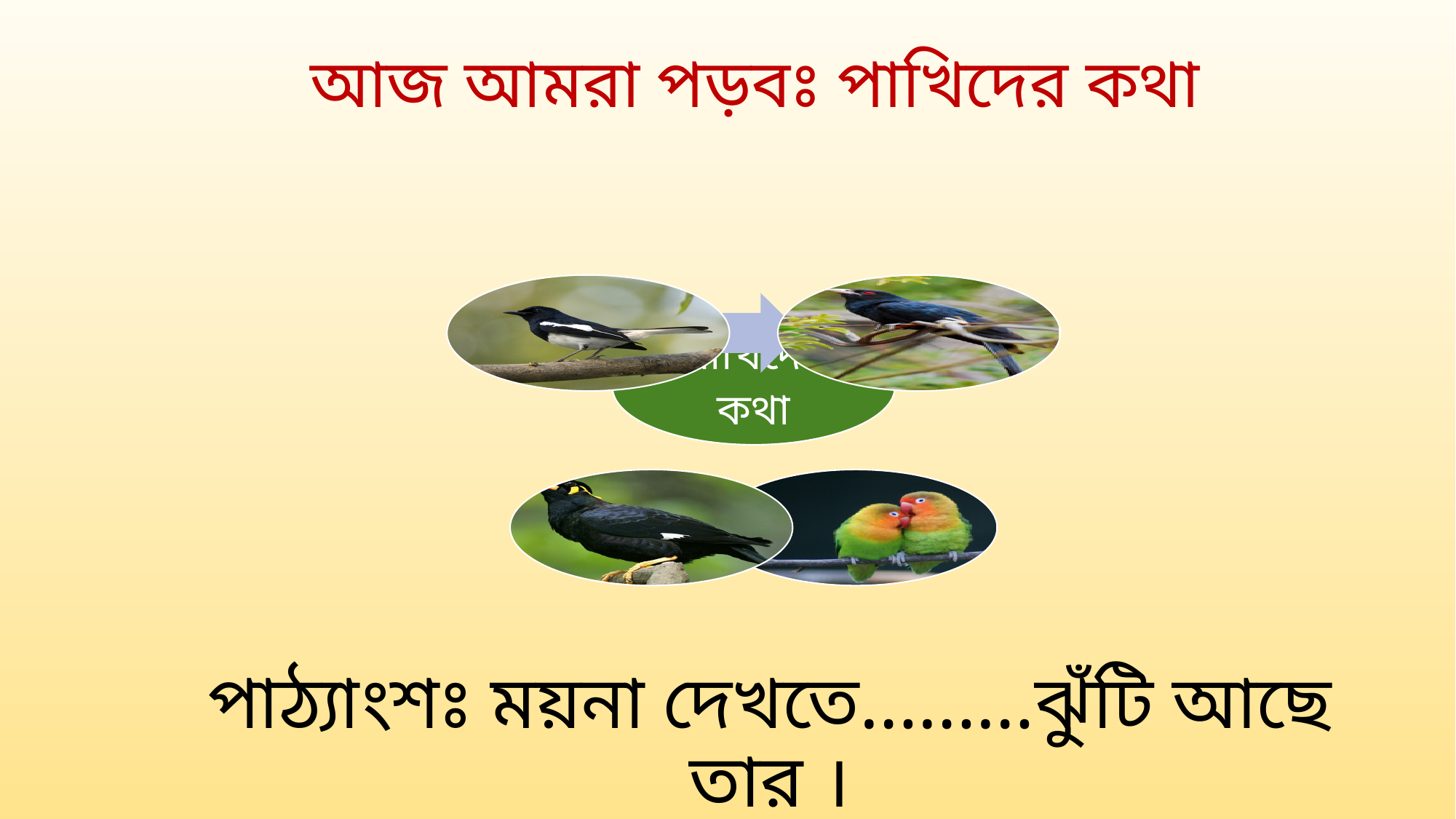

# আজ আমরা পড়বঃ পাখিদের কথা
পাখিদের কথা
পাঠ্যাংশঃ ময়না দেখতে………ঝুঁটি আছে তার ।